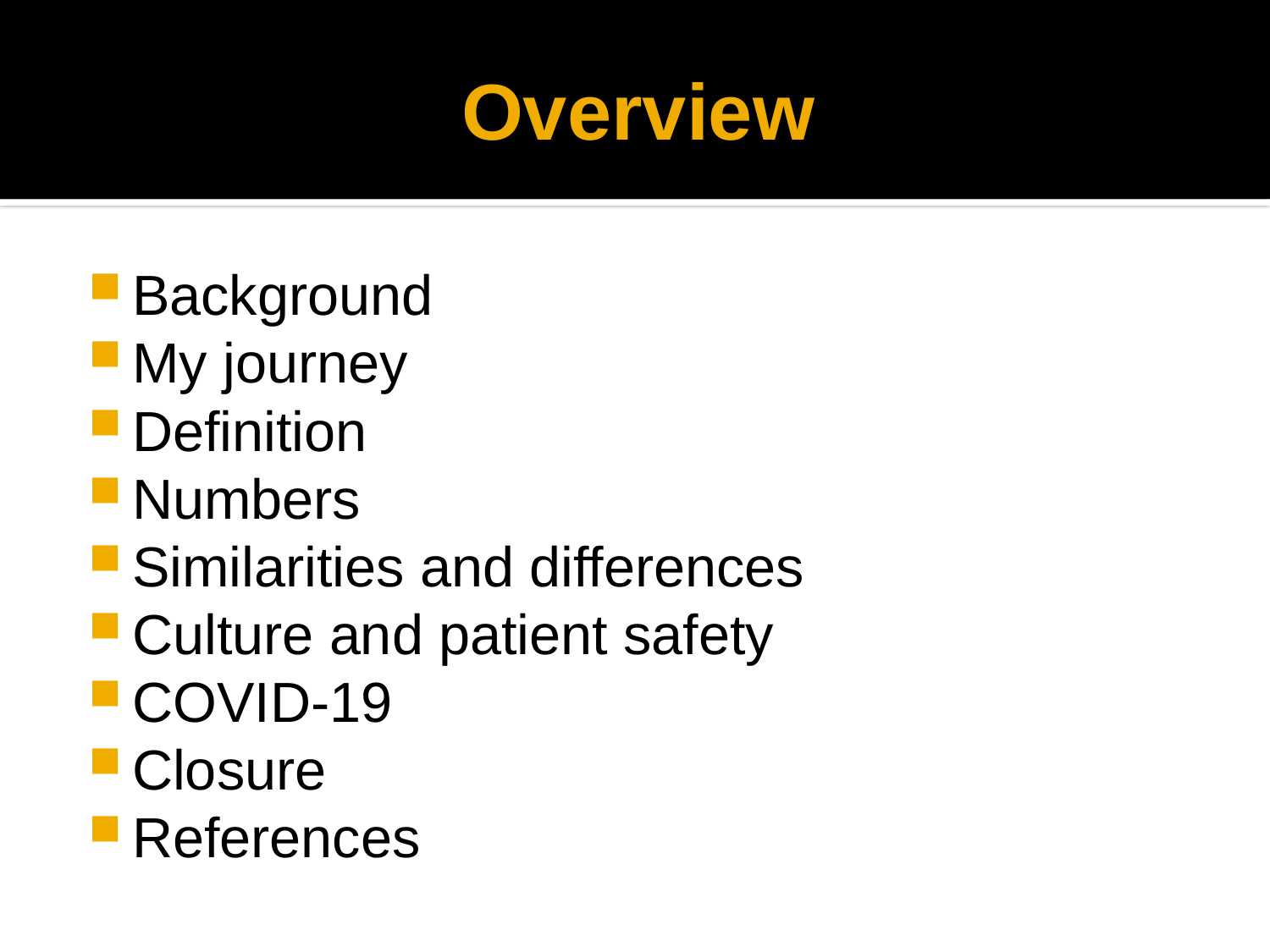

# Overview
Background
My journey
Definition
Numbers
Similarities and differences
Culture and patient safety
COVID-19
Closure
References